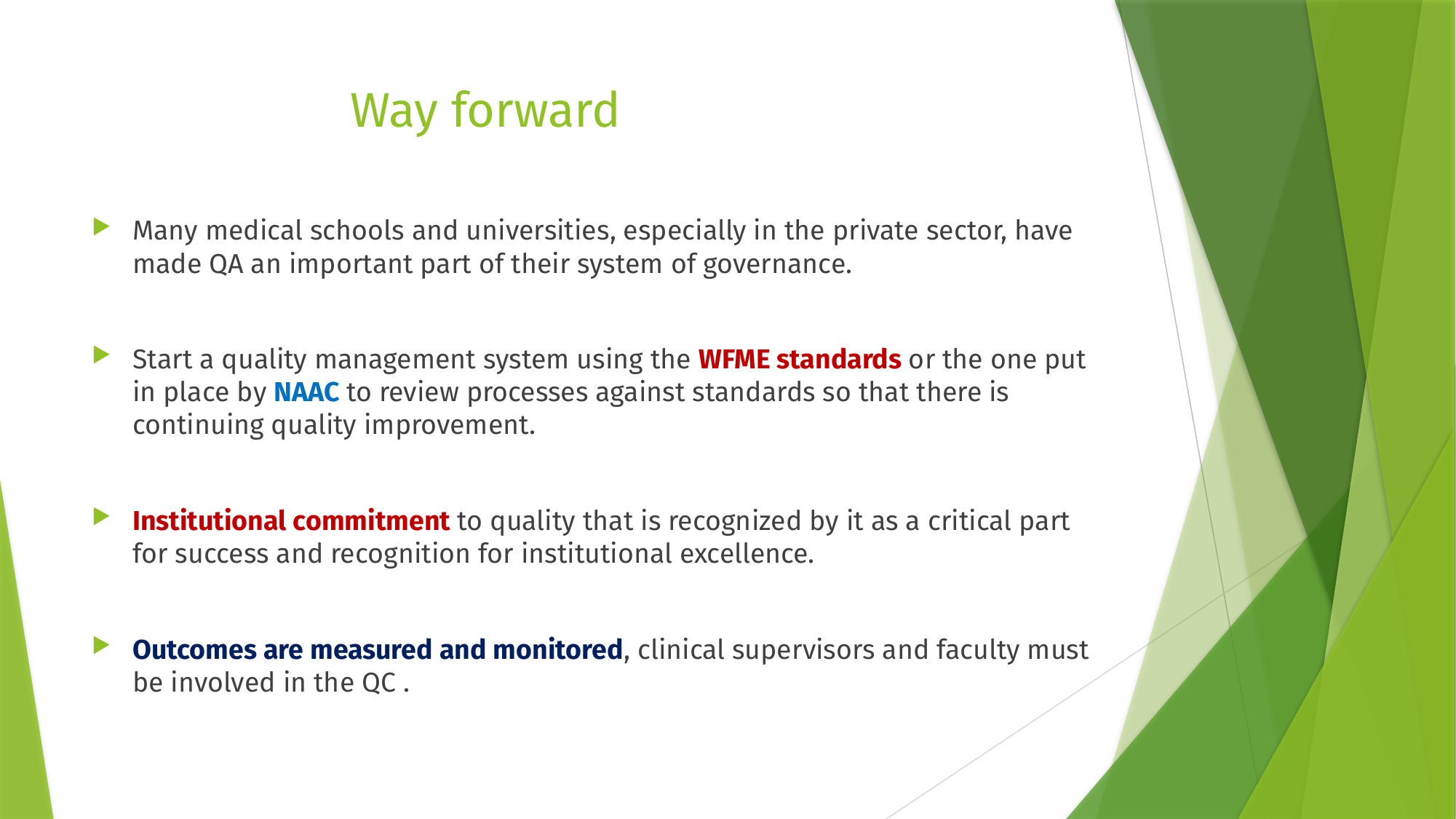

# Way forward
Many medical schools and universities, especially in the private sector, have made QA an important part of their system of governance.

Start a quality management system using the WFME standards or the one put in place by NAAC to review processes against standards so that there is continuing quality improvement.

Institutional commitment to quality that is recognized by it as a critical part for success and recognition for institutional excellence.

Outcomes are measured and monitored, clinical supervisors and faculty must be involved in the QC .